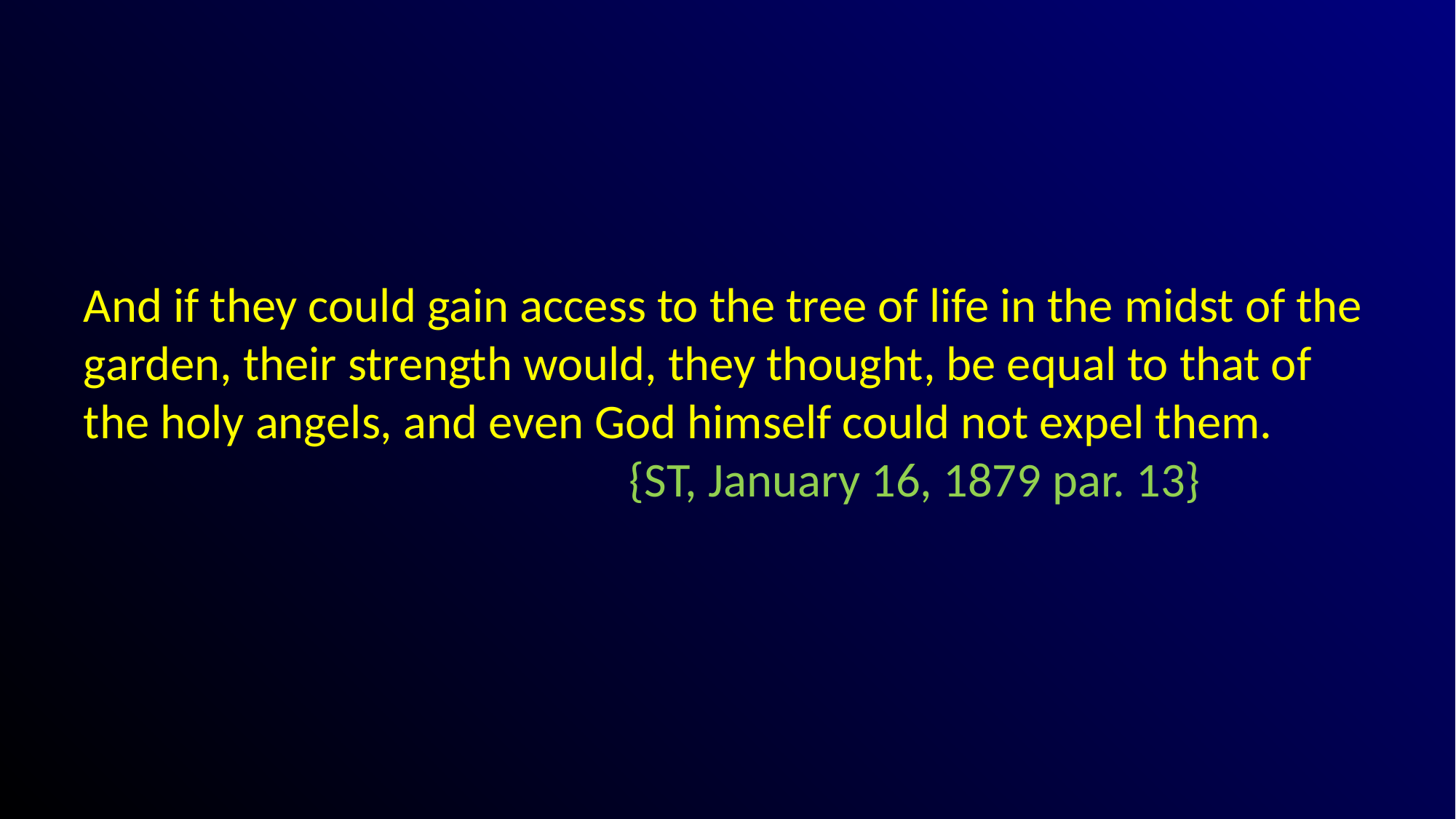

#
And if they could gain access to the tree of life in the midst of the garden, their strength would, they thought, be equal to that of the holy angels, and even God himself could not expel them. 						{ST, January 16, 1879 par. 13}